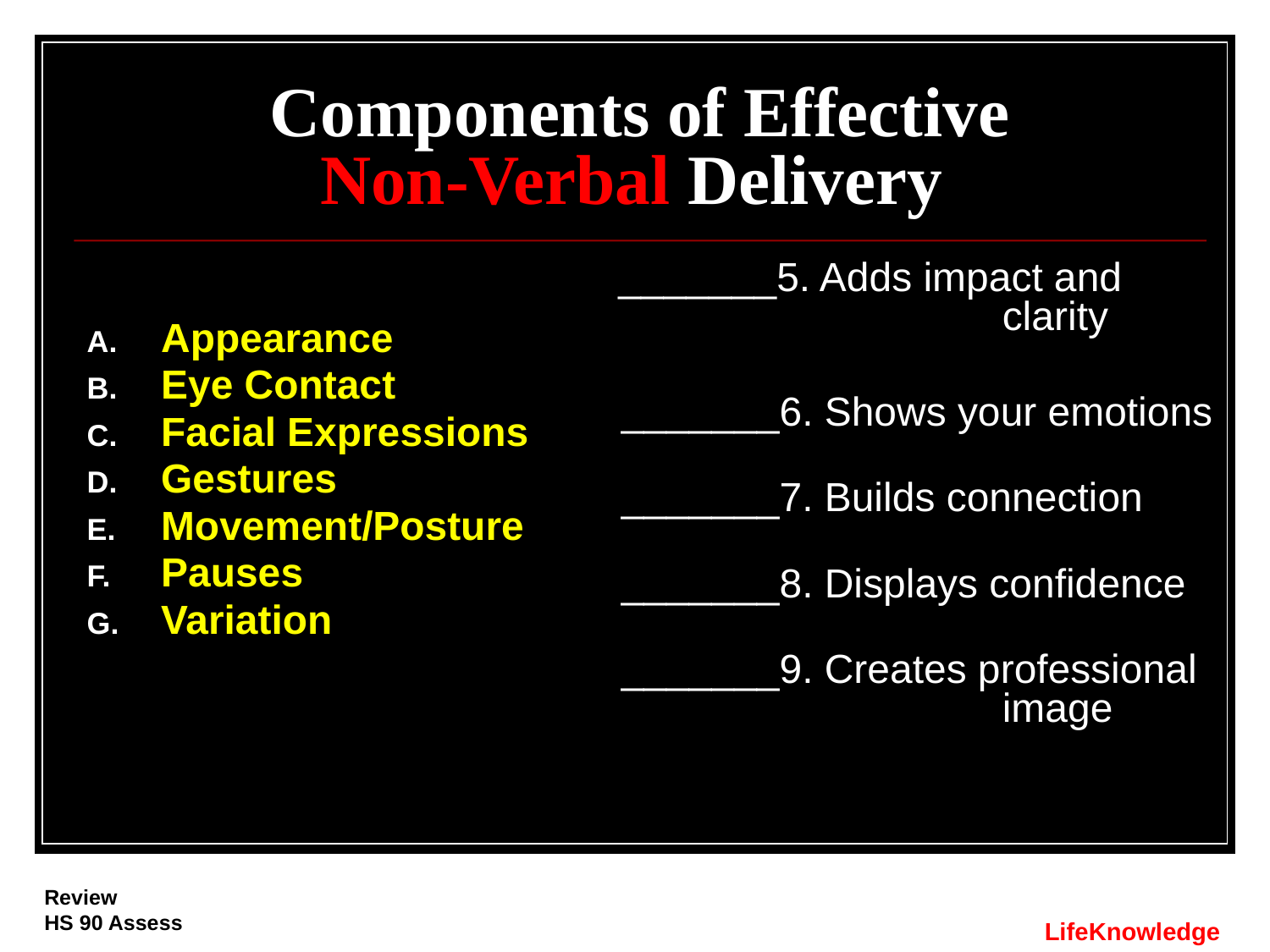

# Components of Effective Non-Verbal Delivery

Appearance
Eye Contact
Facial Expressions
Gestures
Movement/Posture
Pauses
Variation
    _______5. Adds impact and  			clarity
	_______6. Shows your emotions
_______7. Builds connection
	_______8. Displays confidence
_______9. Creates professional 			image
Review
HS 90 Assess
LifeKnowledge